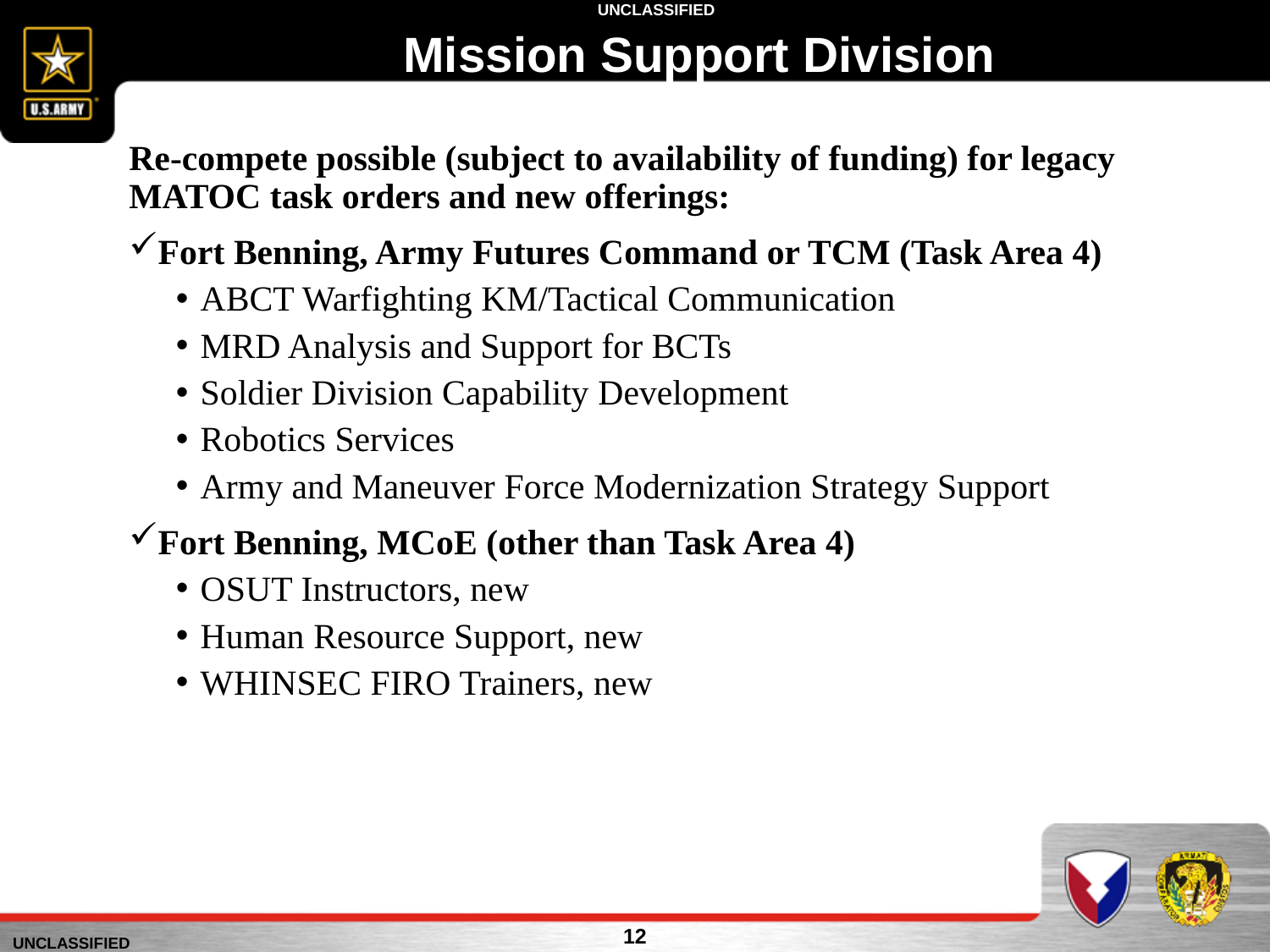

# Mission Support Division
Re-compete possible (subject to availability of funding) for legacy MATOC task orders and new offerings:
Fort Benning, Army Futures Command or TCM (Task Area 4)
ABCT Warfighting KM/Tactical Communication
MRD Analysis and Support for BCTs
Soldier Division Capability Development
Robotics Services
Army and Maneuver Force Modernization Strategy Support
Fort Benning, MCoE (other than Task Area 4)
OSUT Instructors, new
Human Resource Support, new
WHINSEC FIRO Trainers, new
12